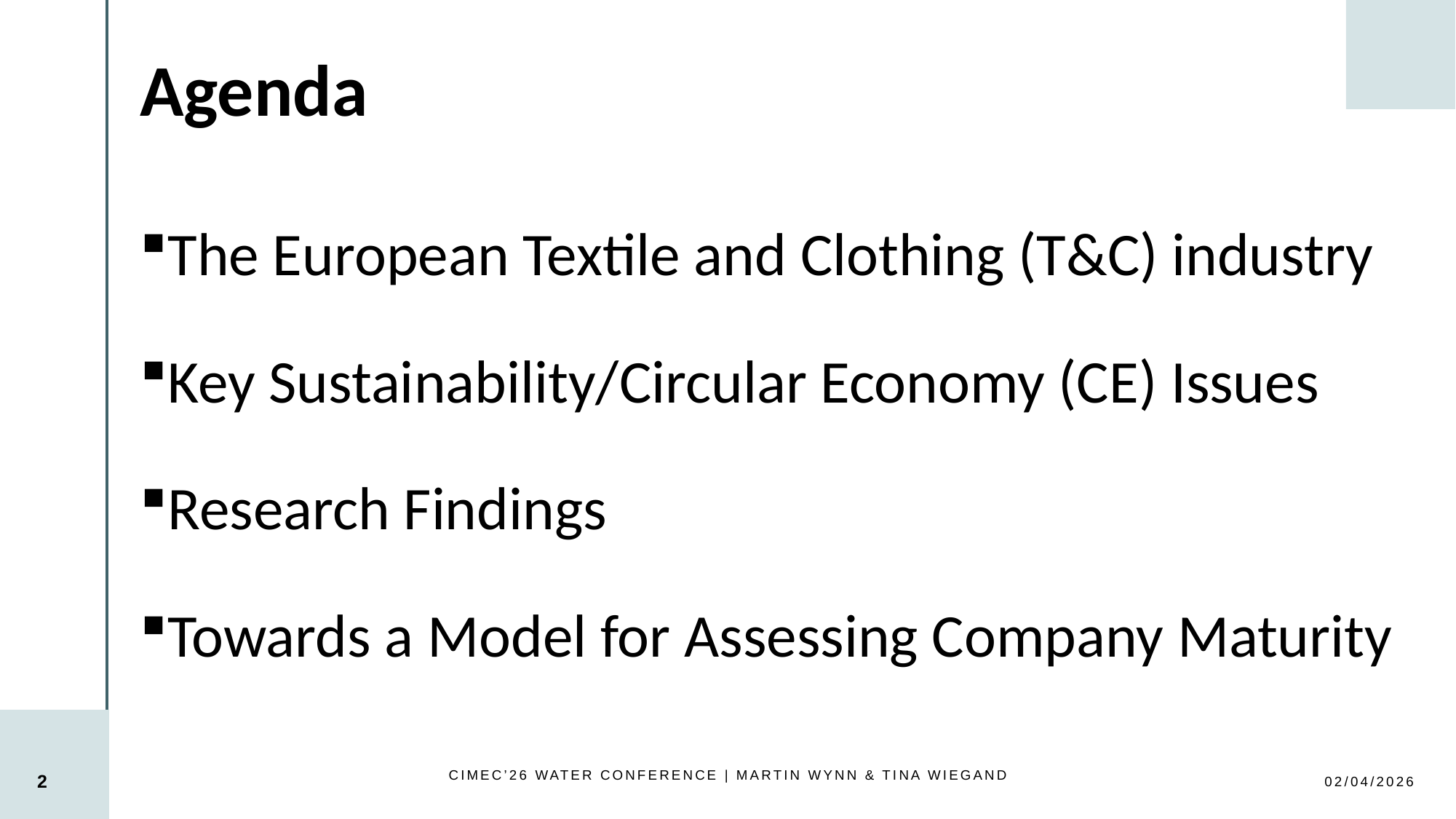

# Agenda
The European Textile and Clothing (T&C) industry
Key Sustainability/Circular Economy (CE) Issues
Research Findings
Towards a Model for Assessing Company Maturity
CIMEC’26 WATER CONFERENCE | Martin Wynn & Tina Wiegand
2
02/04/2026